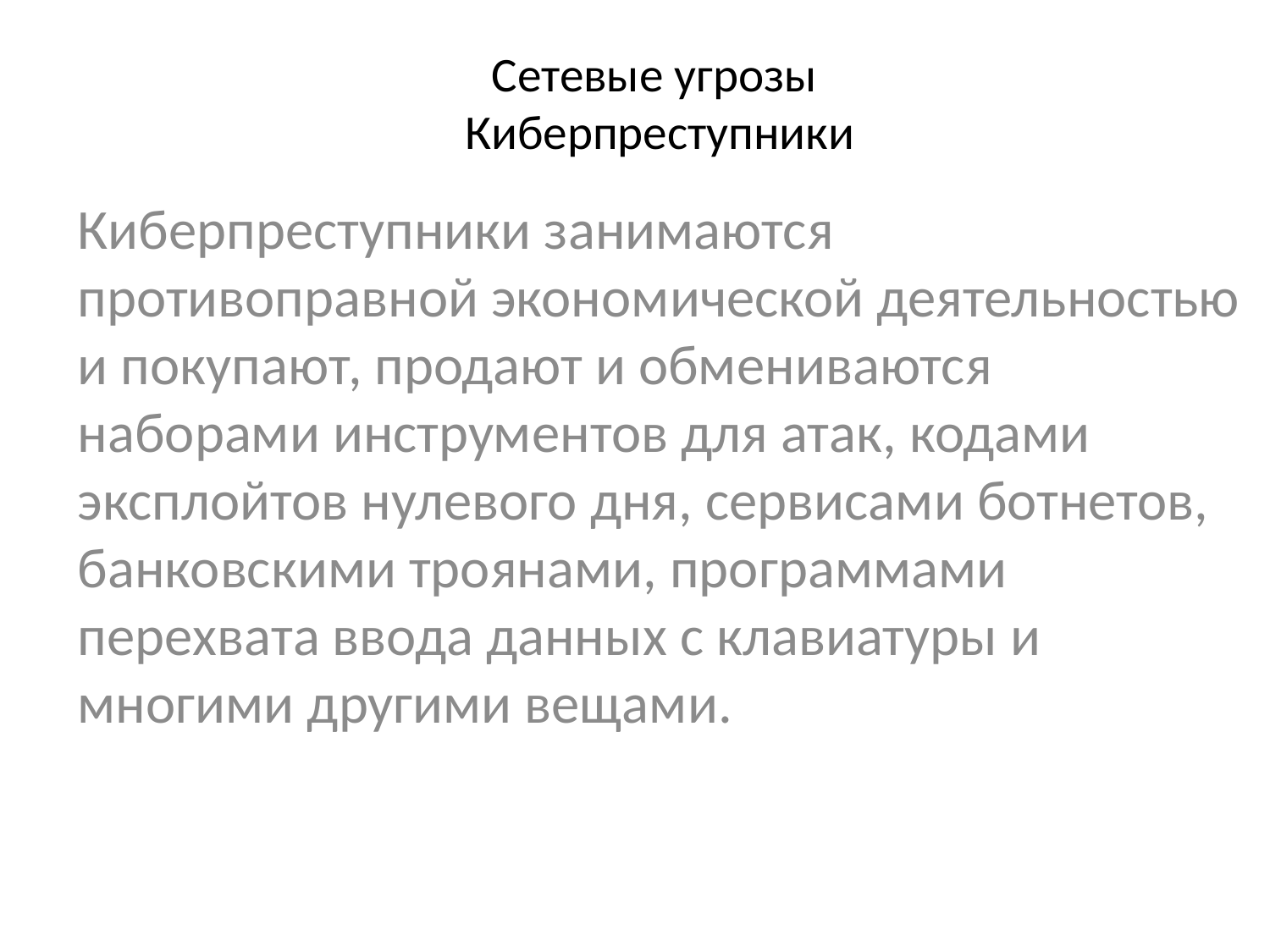

# Сетевые угрозы Киберпреступники
Киберпреступники занимаются противоправной экономической деятельностью и покупают, продают и обмениваются наборами инструментов для атак, кодами эксплойтов нулевого дня, сервисами ботнетов, банковскими троянами, программами перехвата ввода данных с клавиатуры и многими другими вещами.